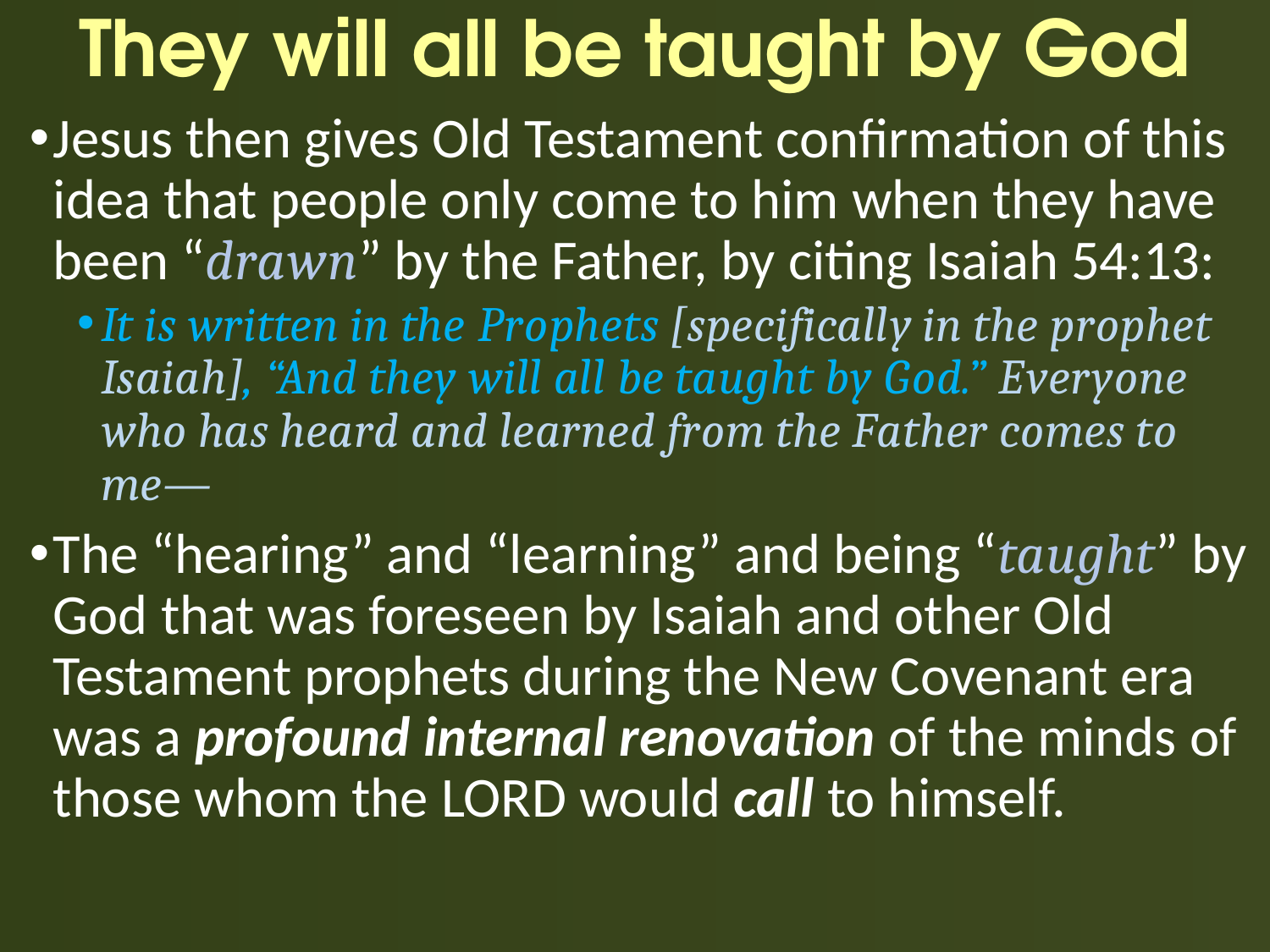

# They will all be taught by God
Jesus then gives Old Testament confirmation of this idea that people only come to him when they have been “drawn” by the Father, by citing Isaiah 54:13:
It is written in the Prophets [specifically in the prophet Isaiah], “And they will all be taught by God.” Everyone who has heard and learned from the Father comes to me—
The “hearing” and “learning” and being “taught” by God that was foreseen by Isaiah and other Old Testament prophets during the New Covenant era was a profound internal renovation of the minds of those whom the LORD would call to himself.